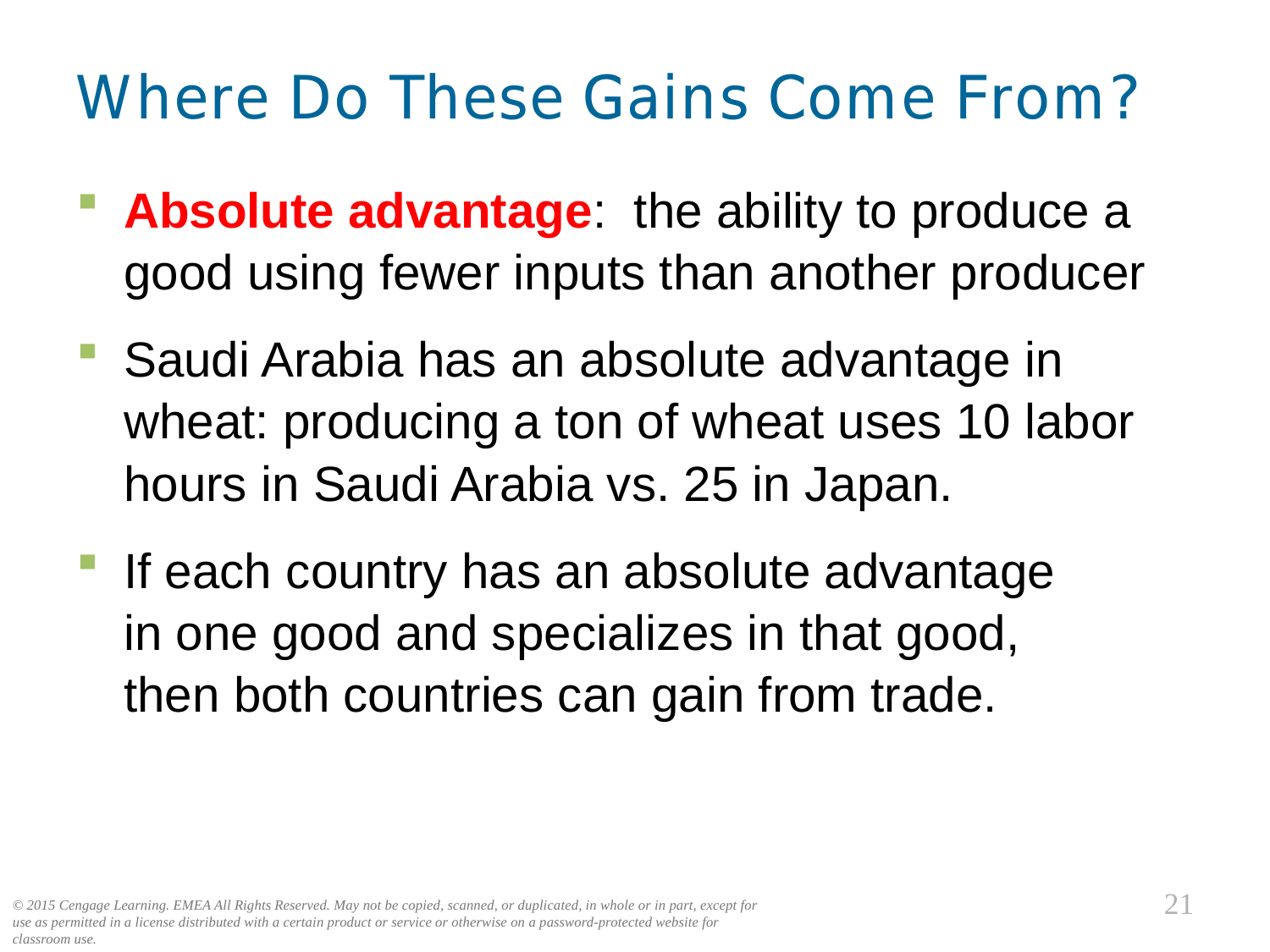

# Where Do These Gains Come From?
0
Absolute advantage:  the ability to produce a good using fewer inputs than another producer
Saudi Arabia has an absolute advantage in wheat: producing a ton of wheat uses 10 labor hours in Saudi Arabia vs. 25 in Japan.
If each country has an absolute advantage
in one good and specializes in that good,
then both countries can gain from trade.